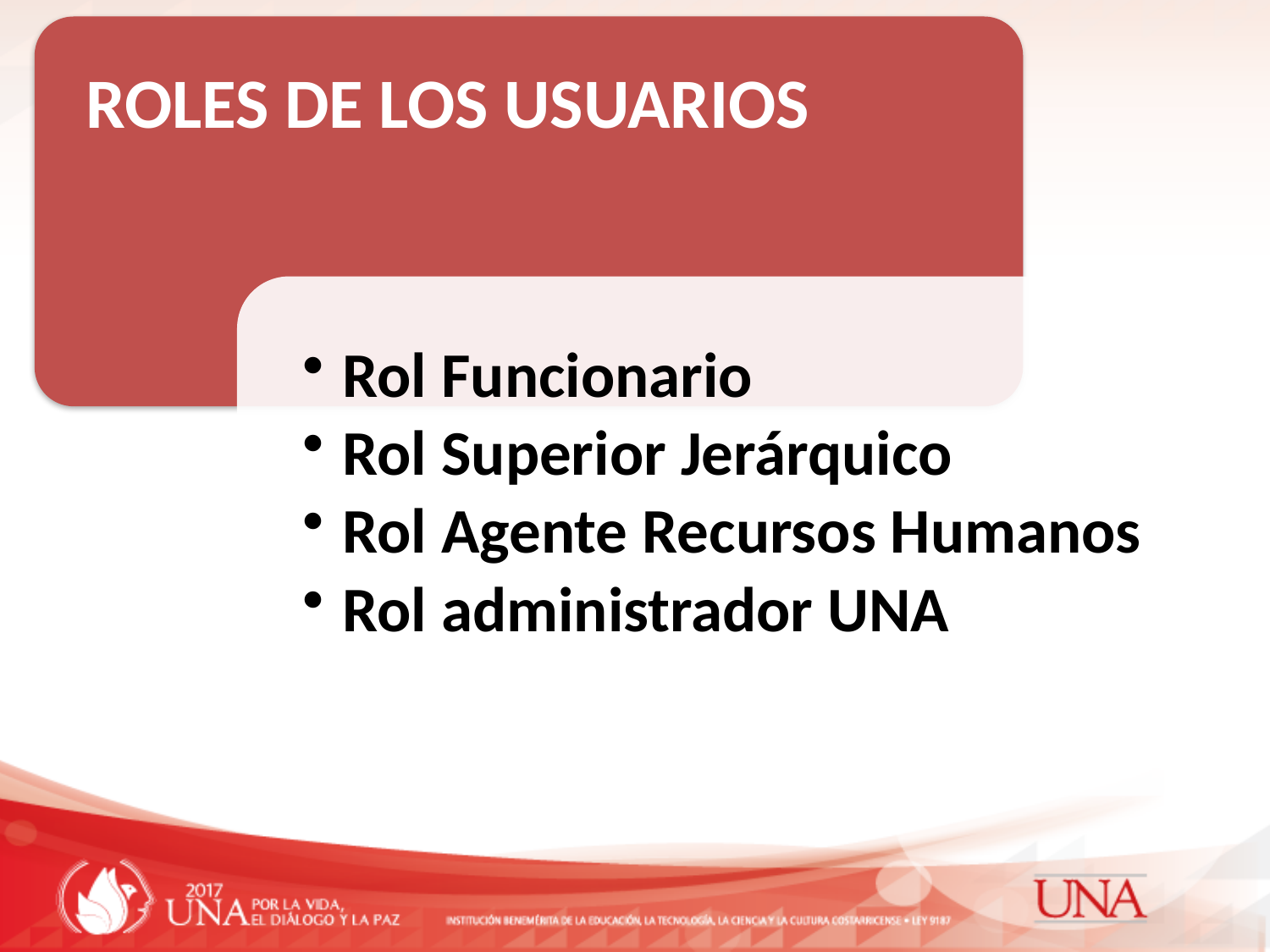

ROLES DE LOS USUARIOS
Rol Funcionario
Rol Superior Jerárquico
Rol Agente Recursos Humanos
Rol administrador UNA